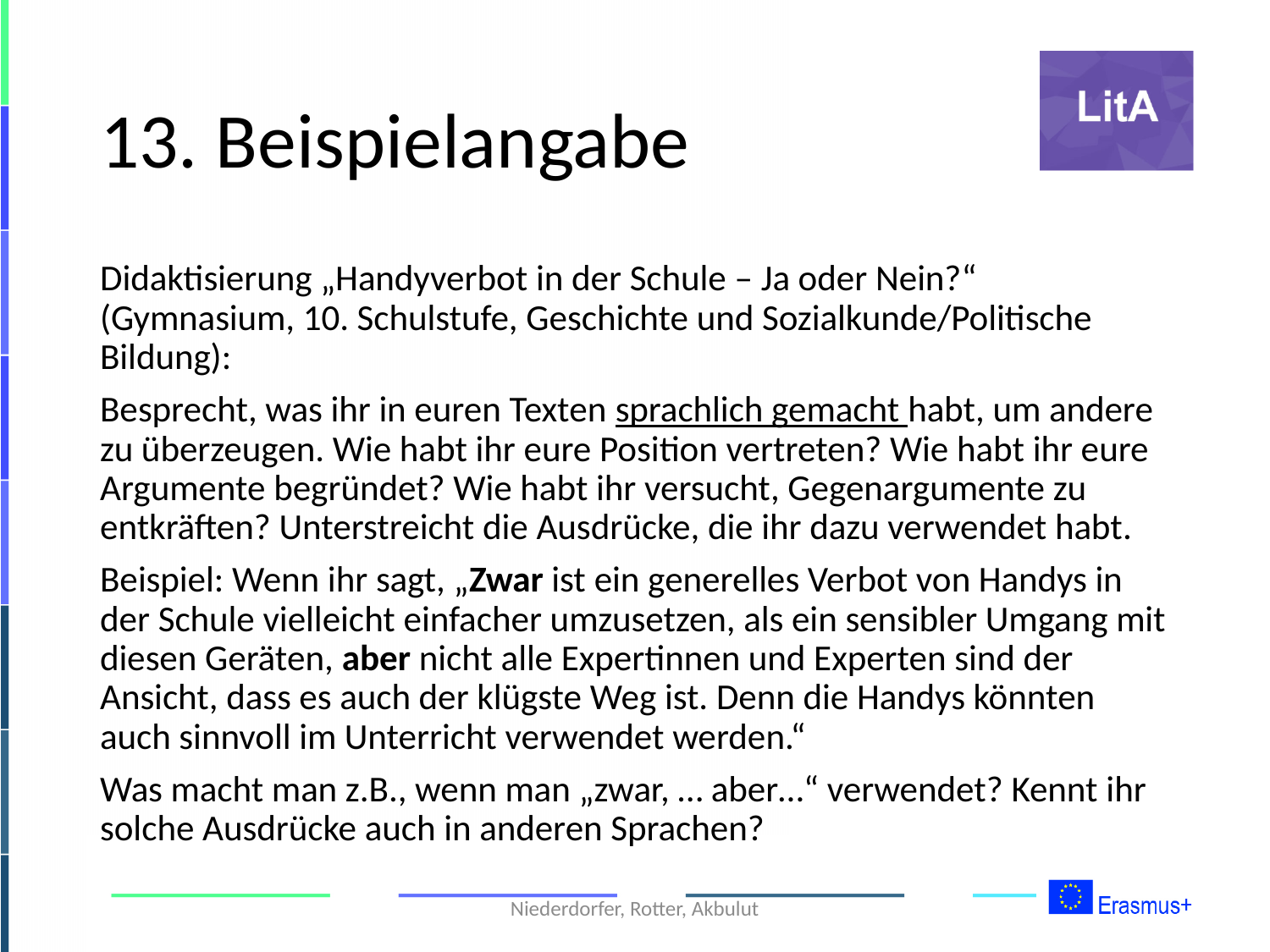

# 13. Beispielangabe
Didaktisierung „Handyverbot in der Schule – Ja oder Nein?“ (Gymnasium, 10. Schulstufe, Geschichte und Sozialkunde/Politische Bildung):
Besprecht, was ihr in euren Texten sprachlich gemacht habt, um andere zu überzeugen. Wie habt ihr eure Position vertreten? Wie habt ihr eure Argumente begründet? Wie habt ihr versucht, Gegenargumente zu entkräften? Unterstreicht die Ausdrücke, die ihr dazu verwendet habt.
Beispiel: Wenn ihr sagt, „Zwar ist ein generelles Verbot von Handys in der Schule vielleicht einfacher umzusetzen, als ein sensibler Umgang mit diesen Geräten, aber nicht alle Expertinnen und Experten sind der Ansicht, dass es auch der klügste Weg ist. Denn die Handys könnten auch sinnvoll im Unterricht verwendet werden.“
Was macht man z.B., wenn man „zwar, … aber…“ verwendet? Kennt ihr solche Ausdrücke auch in anderen Sprachen?

Niederdorfer, Rotter, Akbulut